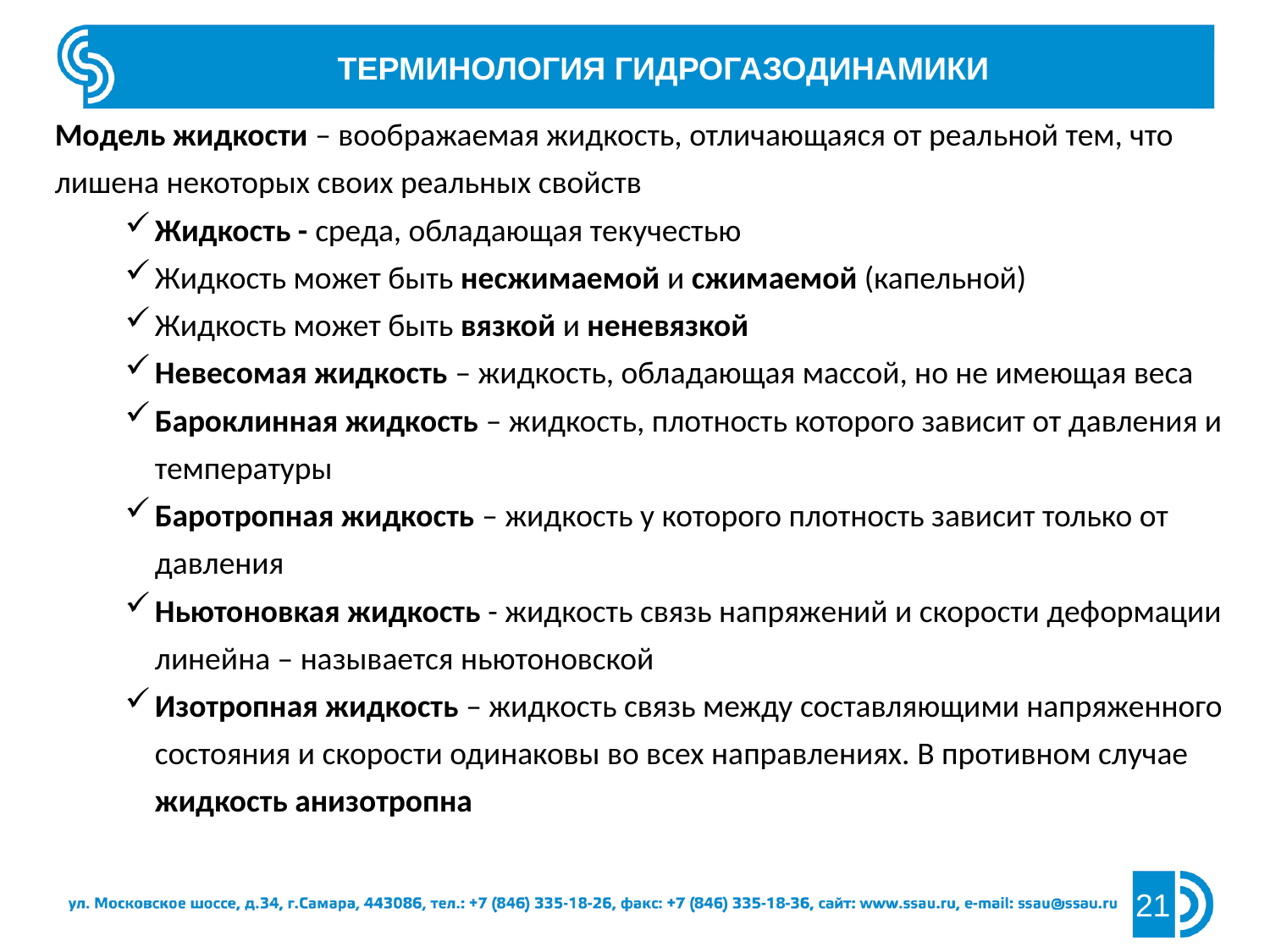

ТЕРМИНОЛОГИЯ ГИДРОГАЗОДИНАМИКИ
Модель жидкости – воображаемая жидкость, отличающаяся от реальной тем, что лишена некоторых своих реальных свойств
Жидкость - среда, обладающая текучестью
Жидкость может быть несжимаемой и сжимаемой (капельной)
Жидкость может быть вязкой и неневязкой
Невесомая жидкость – жидкость, обладающая массой, но не имеющая веса
Бароклинная жидкость – жидкость, плотность которого зависит от давления и температуры
Баротропная жидкость – жидкость у которого плотность зависит только от давления
Ньютоновкая жидкость - жидкость связь напряжений и скорости деформации линейна – называется ньютоновской
Изотропная жидкость – жидкость связь между составляющими напряженного состояния и скорости одинаковы во всех направлениях. В противном случае жидкость анизотропна

21